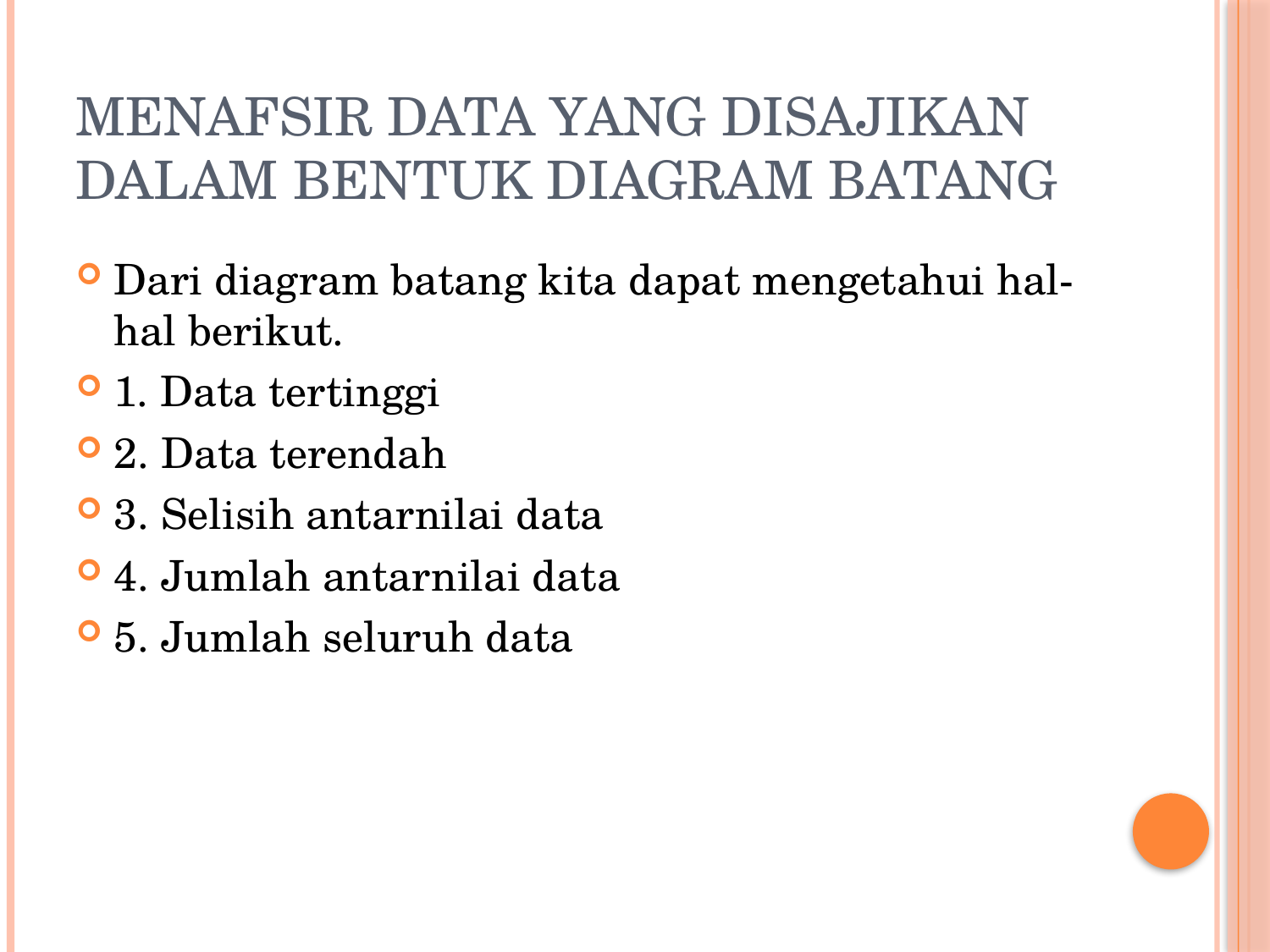

# Menafsir data yang disajikan dalam bentuk diagram batang
Dari diagram batang kita dapat mengetahui hal-hal berikut.
1. Data tertinggi
2. Data terendah
3. Selisih antarnilai data
4. Jumlah antarnilai data
5. Jumlah seluruh data